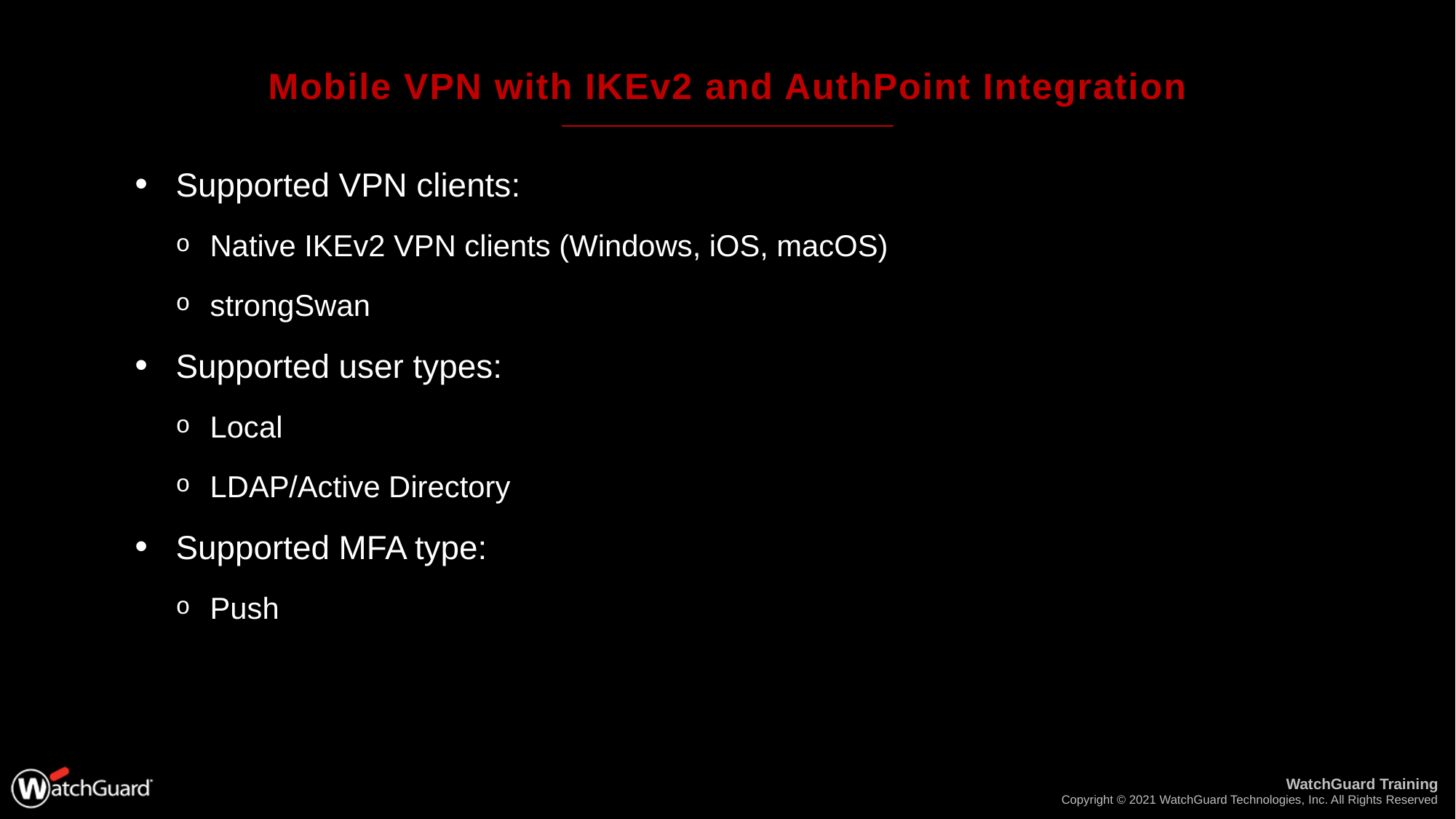

# Mobile VPN with IKEv2 and AuthPoint Integration
Supported VPN clients:
Native IKEv2 VPN clients (Windows, iOS, macOS)
strongSwan
Supported user types:
Local
LDAP/Active Directory
Supported MFA type:
Push